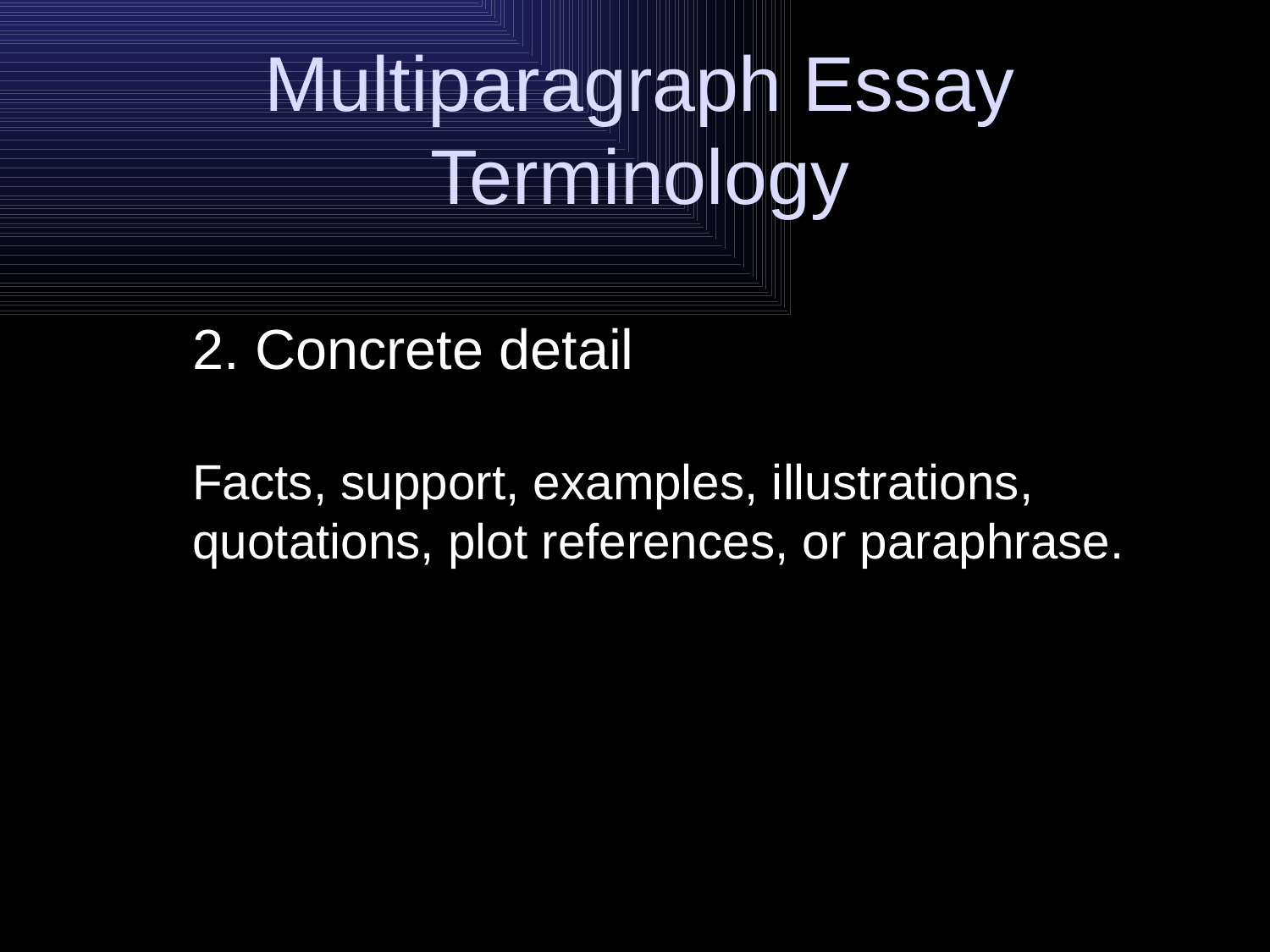

# Multiparagraph Essay Terminology
2. Concrete detail
	Facts, support, examples, illustrations, quotations, plot references, or paraphrase.